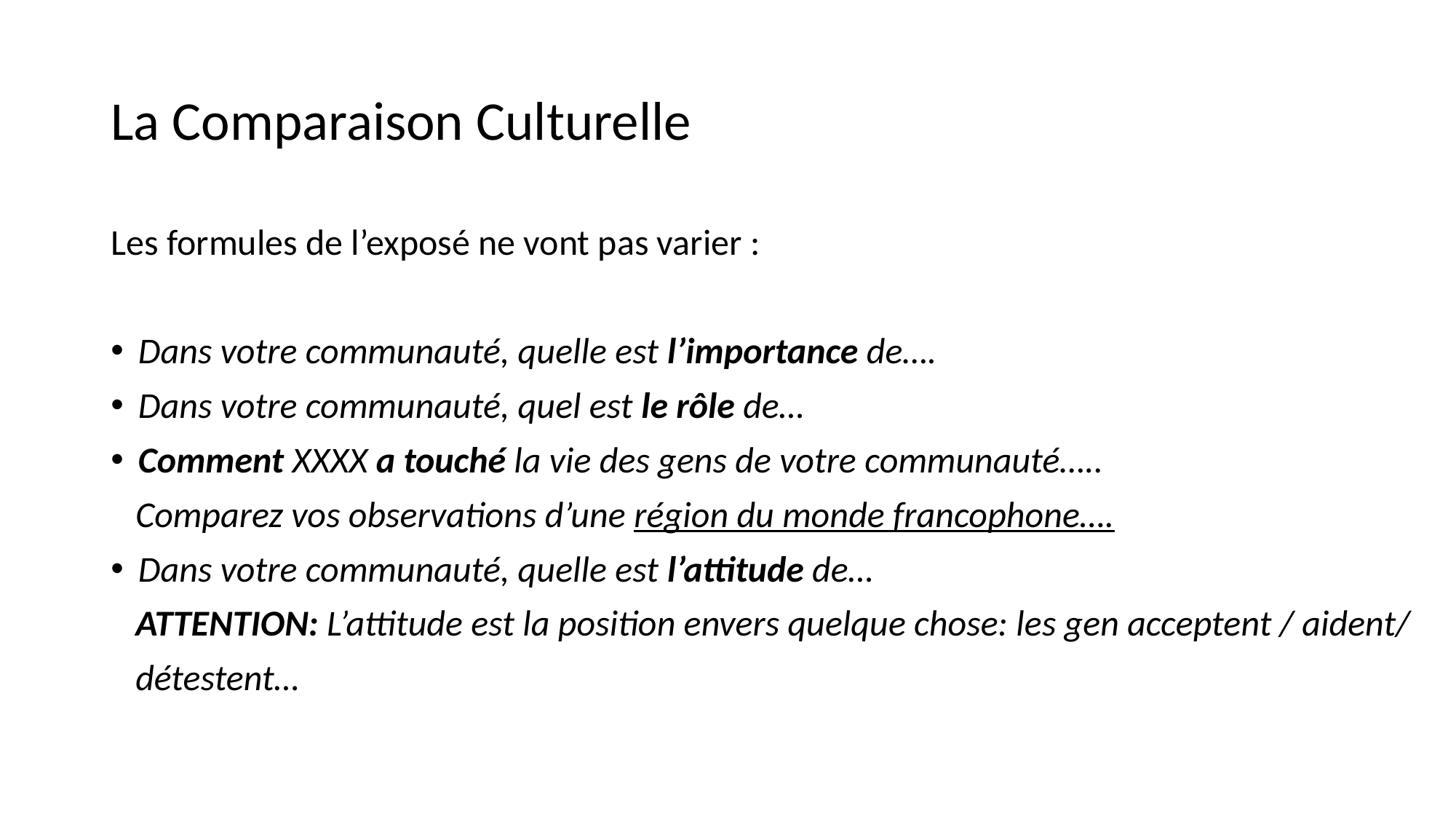

# La Comparaison Culturelle
Les formules de l’exposé ne vont pas varier :

Dans votre communauté, quelle est l’importance de….
Dans votre communauté, quel est le rôle de…
Comment XXXX a touché la vie des gens de votre communauté…..
   Comparez vos observations d’une région du monde francophone….
Dans votre communauté, quelle est l’attitude de…
   ATTENTION: L’attitude est la position envers quelque chose: les gen acceptent / aident/
   détestent…